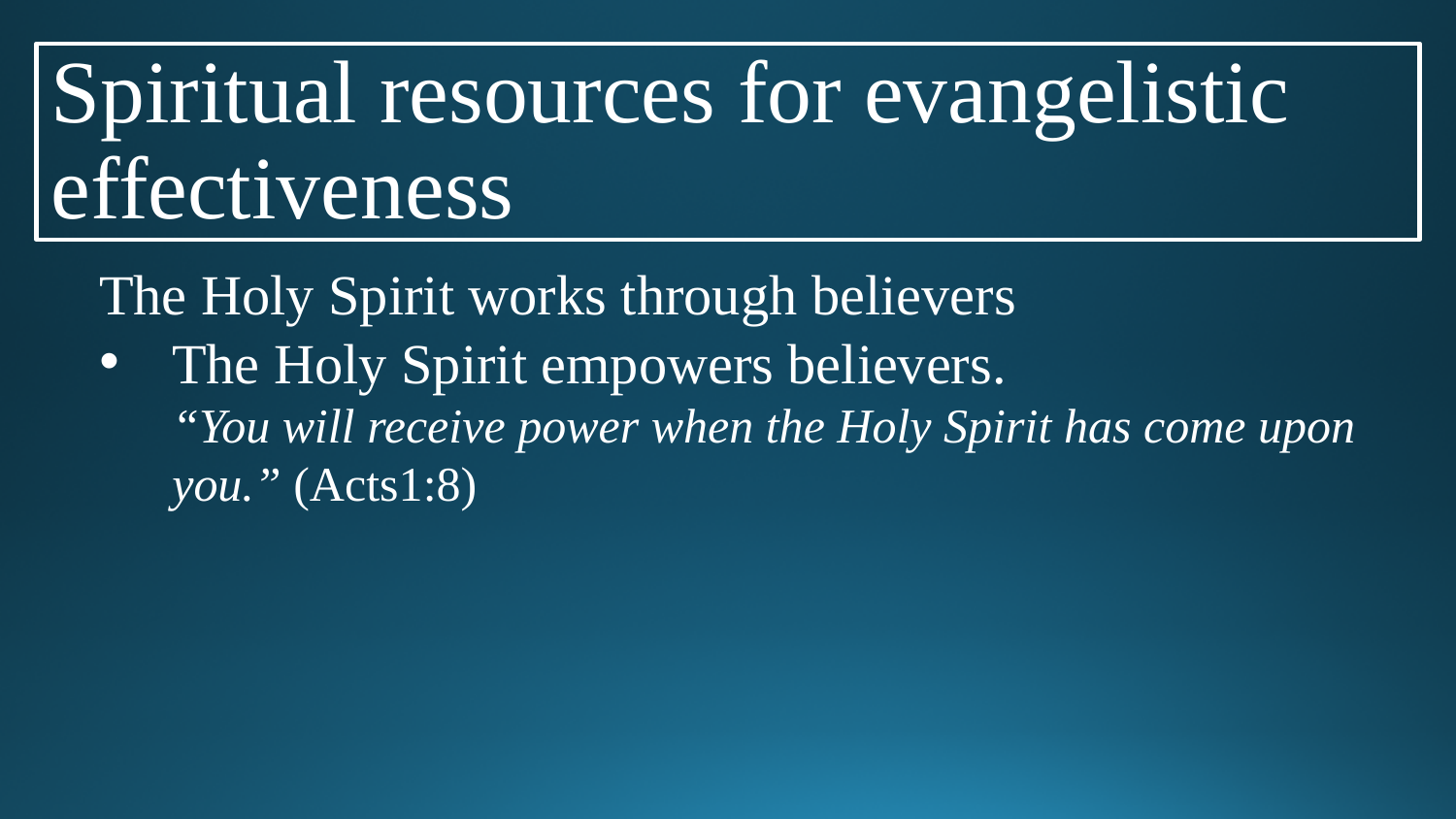

# Spiritual resources for evangelistic effectiveness
The Holy Spirit works through believers
The Holy Spirit empowers believers.
“You will receive power when the Holy Spirit has come upon you.” (Acts1:8)